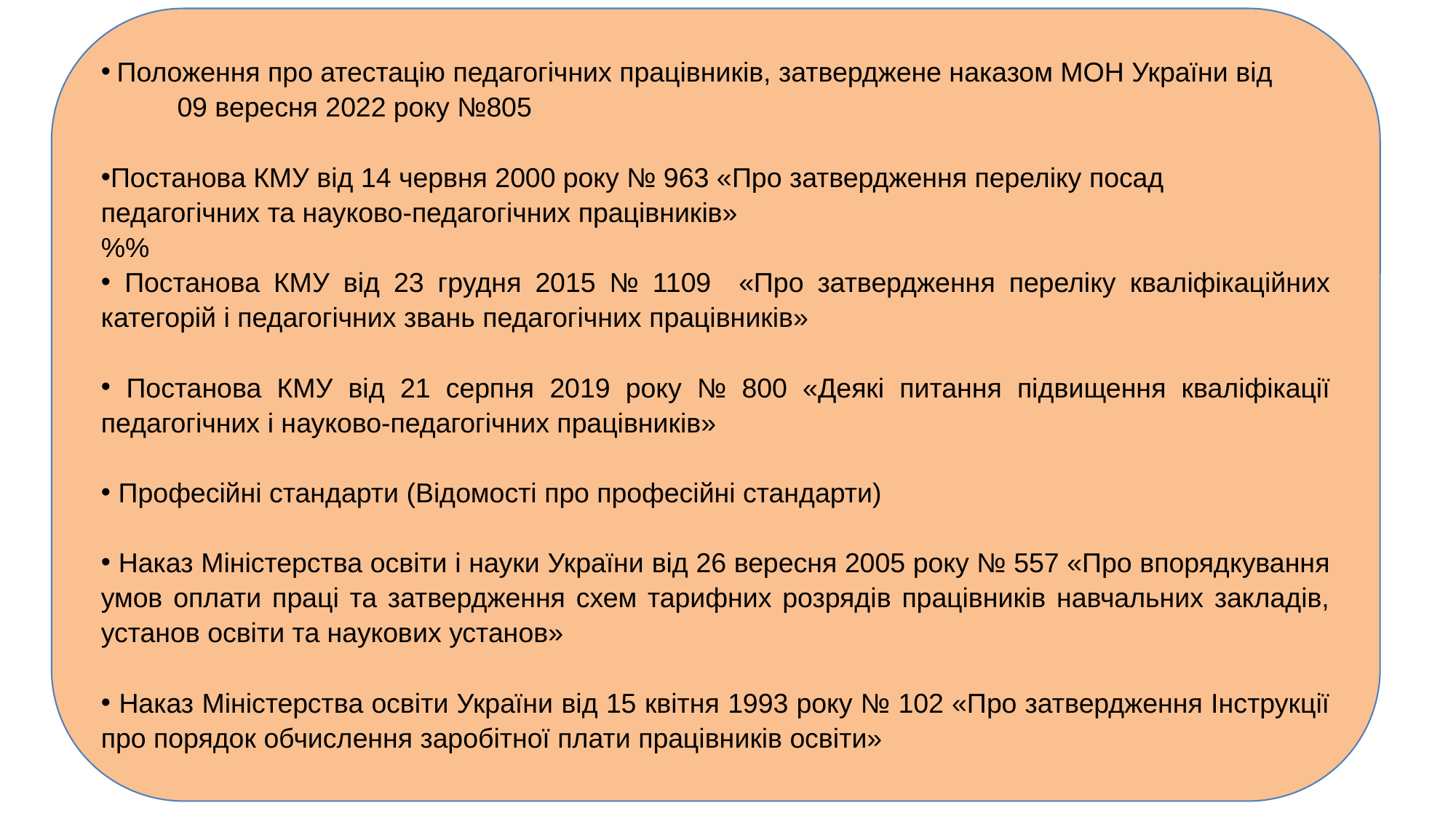

Положення про атестацію педагогічних працівників, затверджене наказом МОН України від                  09 вересня 2022 року №805

Постанова КМУ від 14 червня 2000 року № 963 «Про затвердження переліку посад педагогічних та науково-педагогічних працівників»
%%
 Постанова КМУ від 23 грудня 2015 № 1109  «Про затвердження переліку кваліфікаційних категорій і педагогічних звань педагогічних працівників»

 Постанова КМУ від 21 серпня 2019 року № 800 «Деякі питання підвищення кваліфікації педагогічних і науково-педагогічних працівників»

 Професійні стандарти (Відомості про професійні стандарти)

 Наказ Міністерства освіти і науки України від 26 вересня 2005 року № 557 «Про впорядкування умов оплати праці та затвердження схем тарифних розрядів працівників навчальних закладів, установ освіти та наукових установ»

 Наказ Міністерства освіти України від 15 квітня 1993 року № 102 «Про затвердження Інструкції про порядок обчислення заробітної плати працівників освіти»